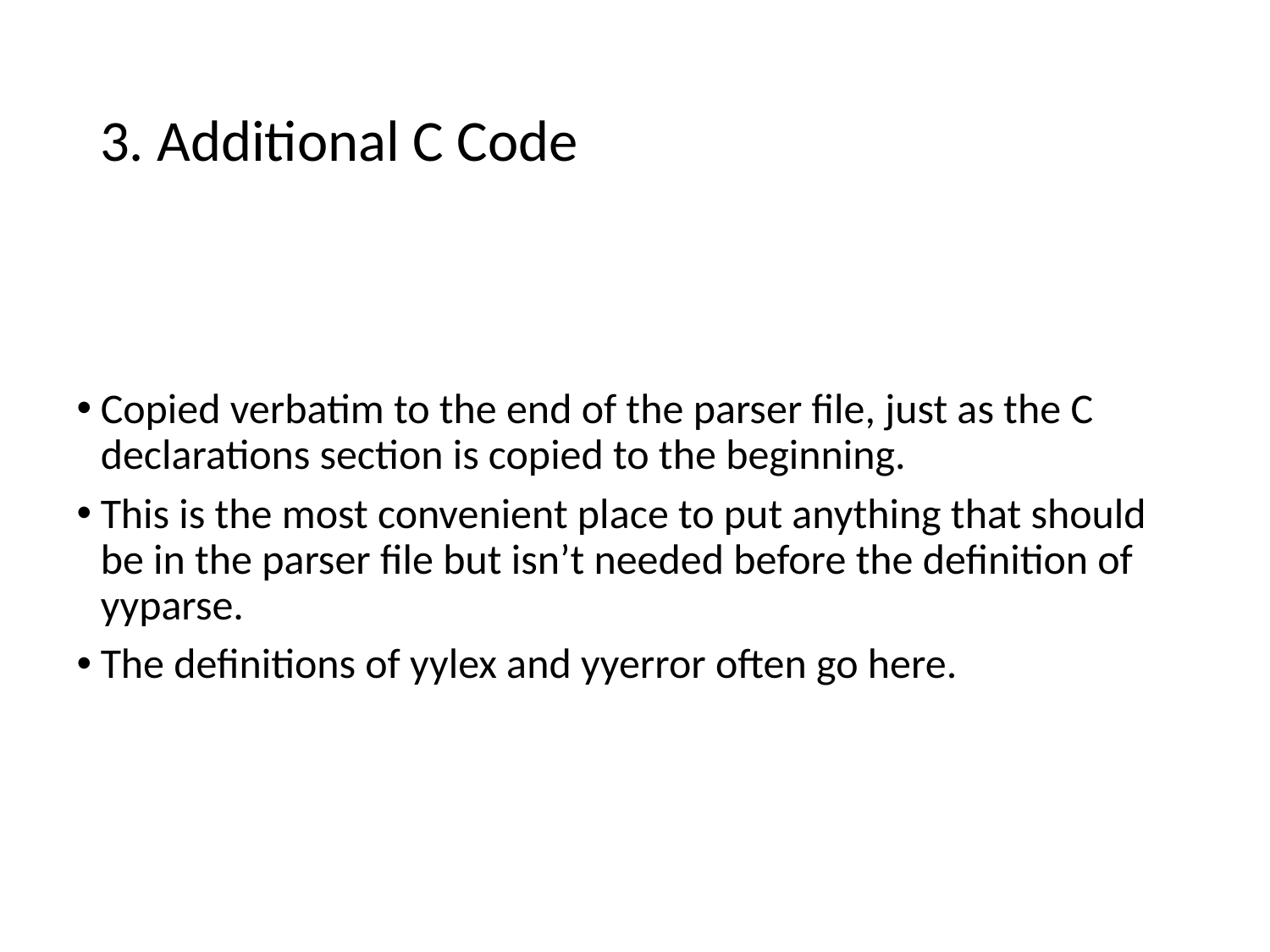

# 3. Additional C Code
Copied verbatim to the end of the parser file, just as the C declarations section is copied to the beginning.
This is the most convenient place to put anything that should be in the parser file but isn’t needed before the definition of yyparse.
The definitions of yylex and yyerror often go here.